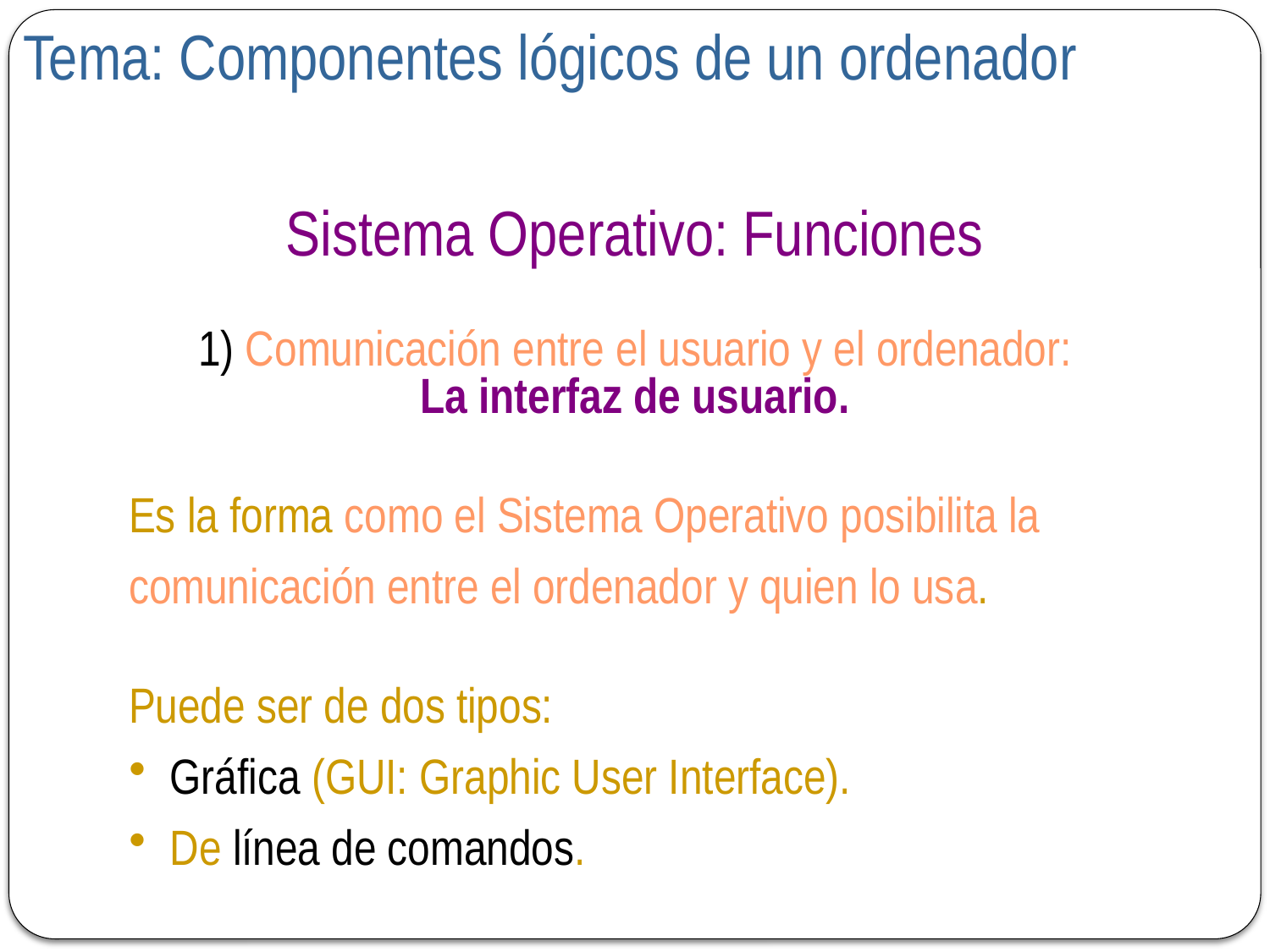

Tema: Componentes lógicos de un ordenador
Sistema Operativo: Funciones
 1) Comunicación entre el usuario y el ordenador:
La interfaz de usuario.
Es la forma como el Sistema Operativo posibilita la comunicación entre el ordenador y quien lo usa.
Puede ser de dos tipos:
 Gráfica (GUI: Graphic User Interface).
 De línea de comandos.